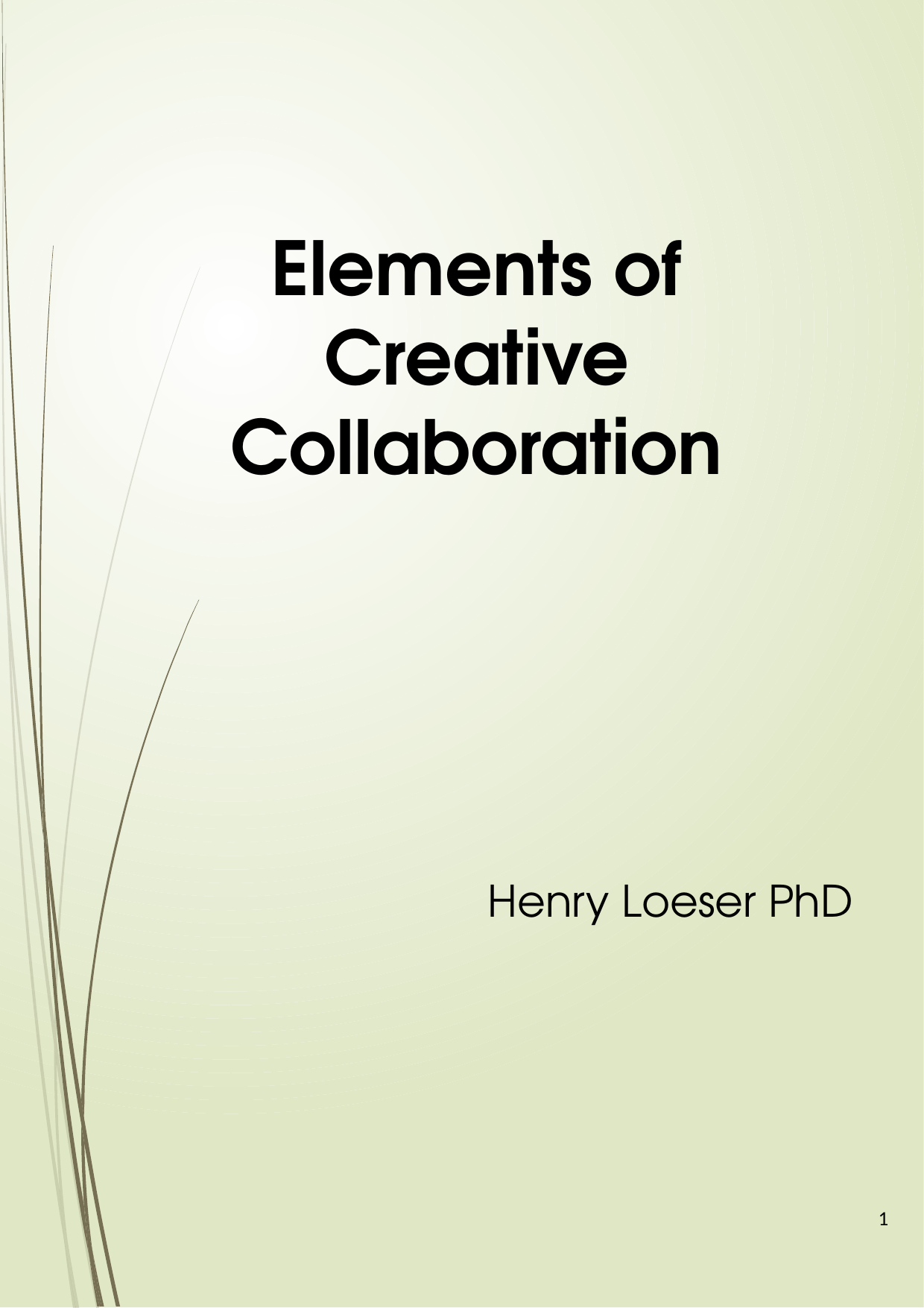

Elements of Creative Collaboration

Henry Loeser PhD
1